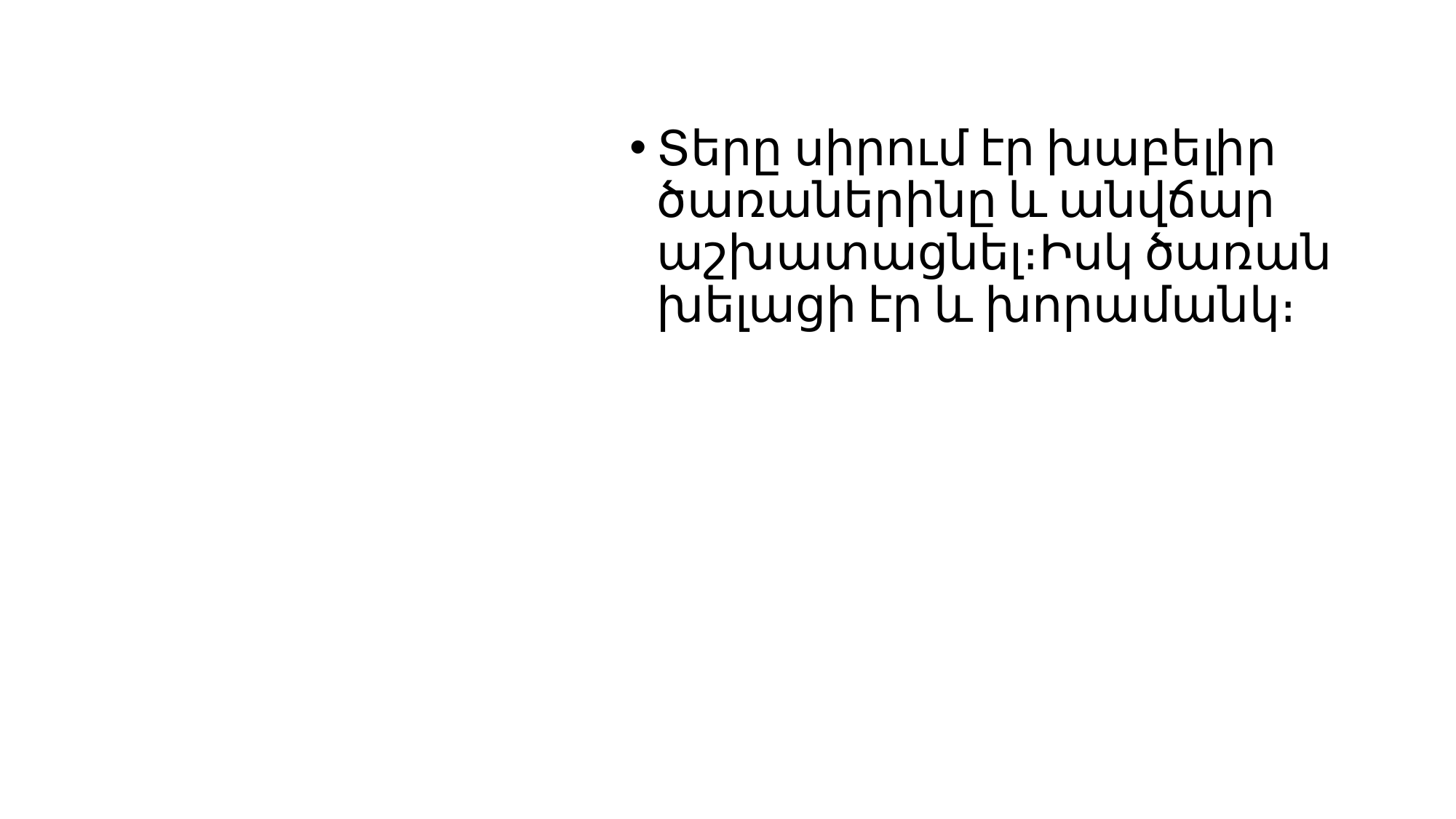

#
Տերը սիրում էր խաբելիր ծառաներինը և անվճար աշխատացնել։Իսկ ծառան խելացի էր և խորամանկ։